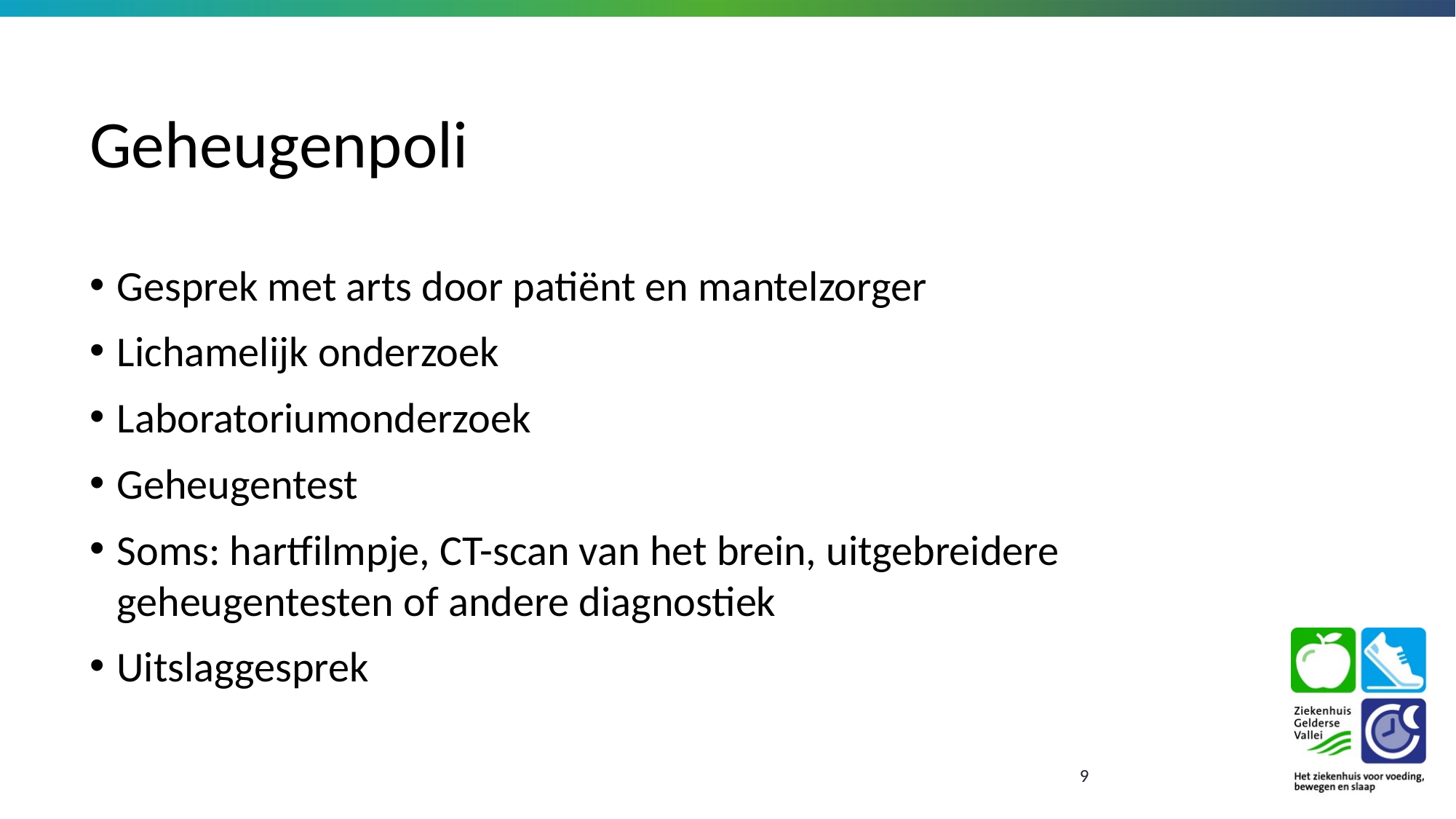

# Geheugenpoli
Gesprek met arts door patiënt en mantelzorger
Lichamelijk onderzoek
Laboratoriumonderzoek
Geheugentest
Soms: hartfilmpje, CT-scan van het brein, uitgebreidere geheugentesten of andere diagnostiek
Uitslaggesprek